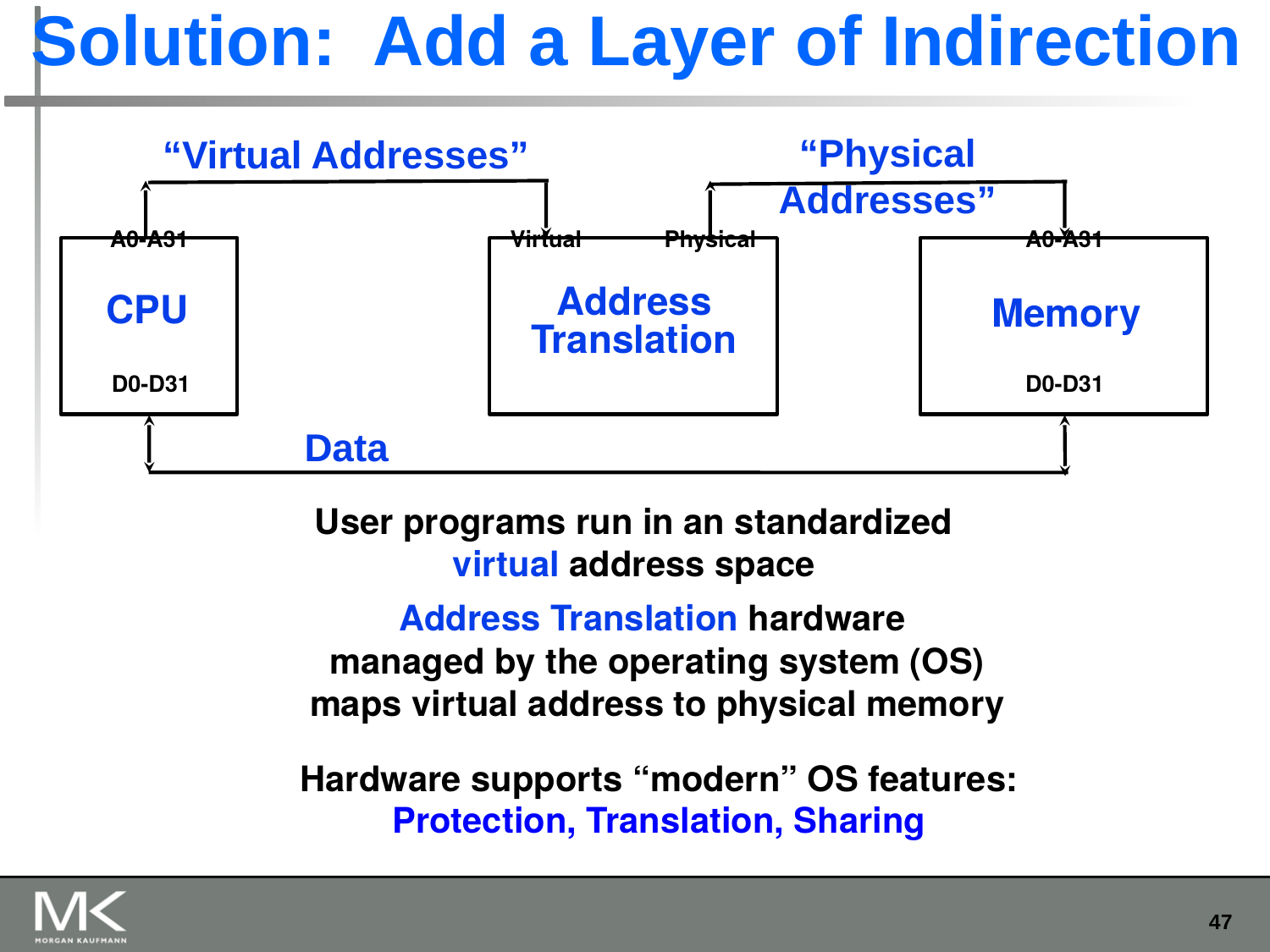

# Solution:  Add a Layer of Indirection
“Physical Addresses”
“Virtual Addresses”

Virtual
Physical
Address
Translation

A0-A31
A0-A31
CPU
Memory
D0-D31
D0-D31

Data

User programs run in an standardized
virtual address space
Address Translation hardware
managed by the operating system (OS)
maps virtual address to physical memory
Hardware supports “modern” OS features:
Protection, Translation, Sharing